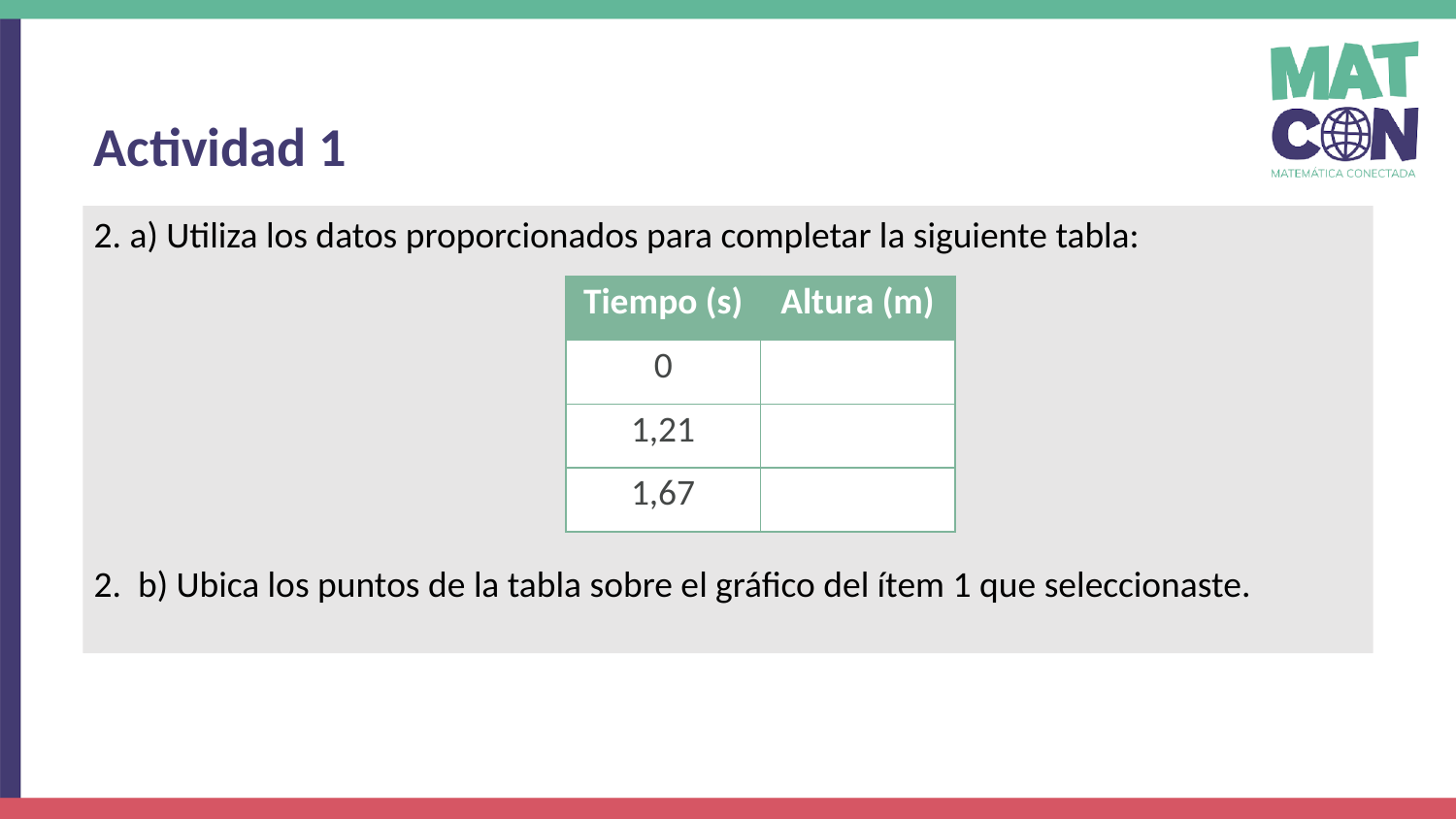

Actividad 1
2. a) Utiliza los datos proporcionados para completar la siguiente tabla:

2.  b) Ubica los puntos de la tabla sobre el gráfico del ítem 1 que seleccionaste.
| Tiempo (s) | Altura (m) |
| --- | --- |
| 0 |  |
| 1,21 |  |
| 1,67 |  |